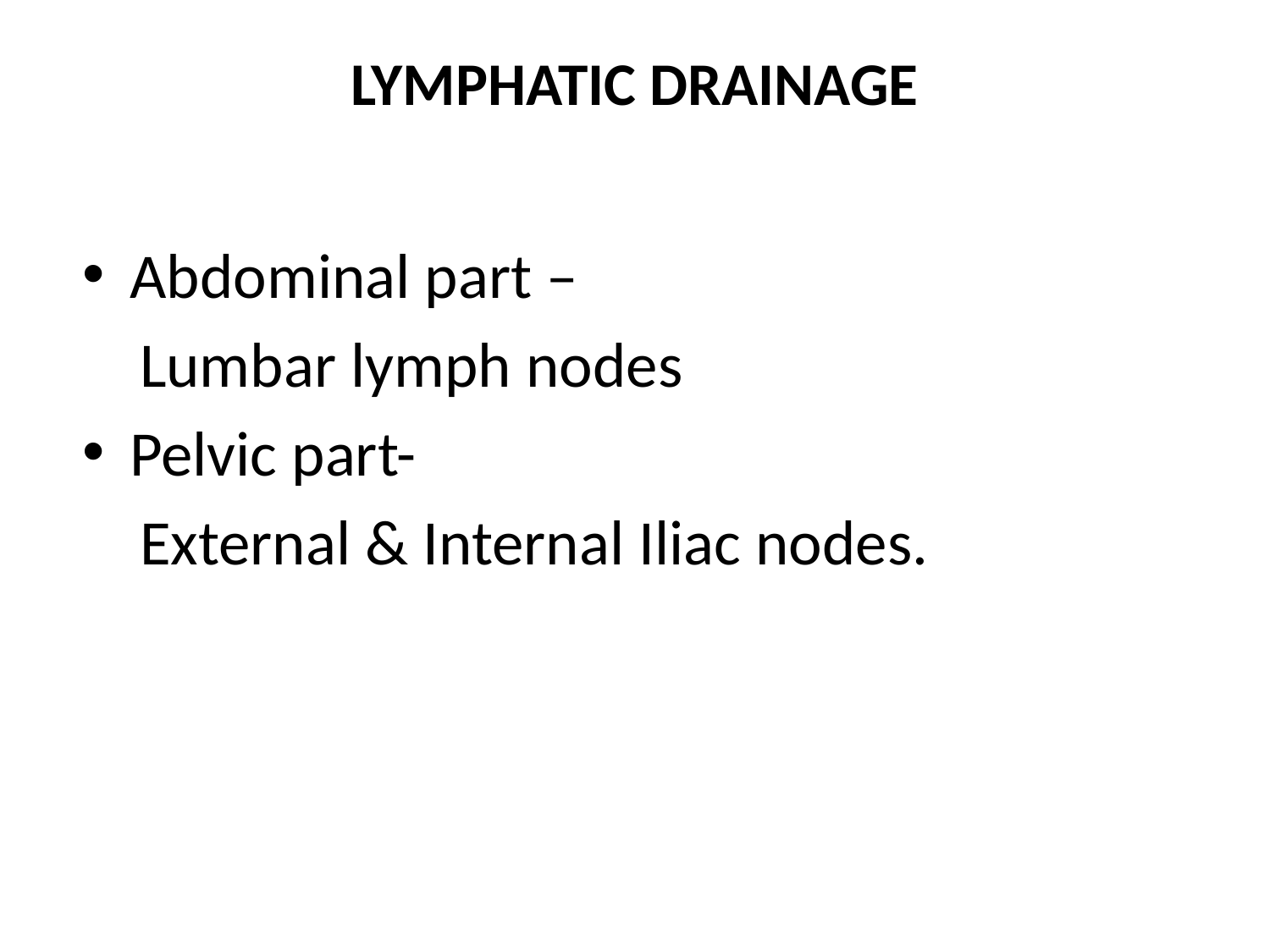

# LYMPHATIC DRAINAGE
Abdominal part –
    Lumbar lymph nodes
Pelvic part-
    External & Internal Iliac nodes.